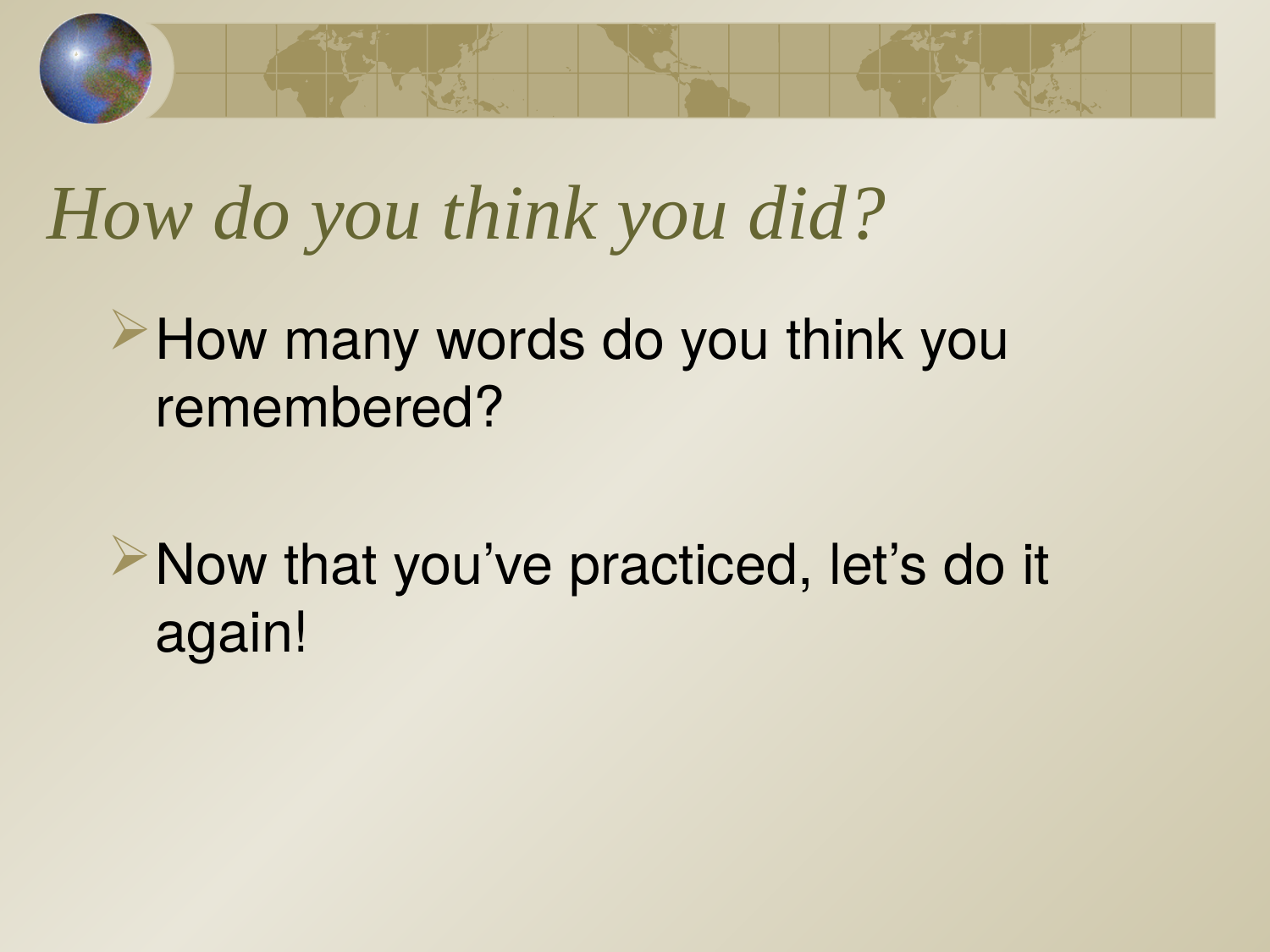

# How do you think you did?
How many words do you think you remembered?

Now that you’ve practiced, let’s do it again!